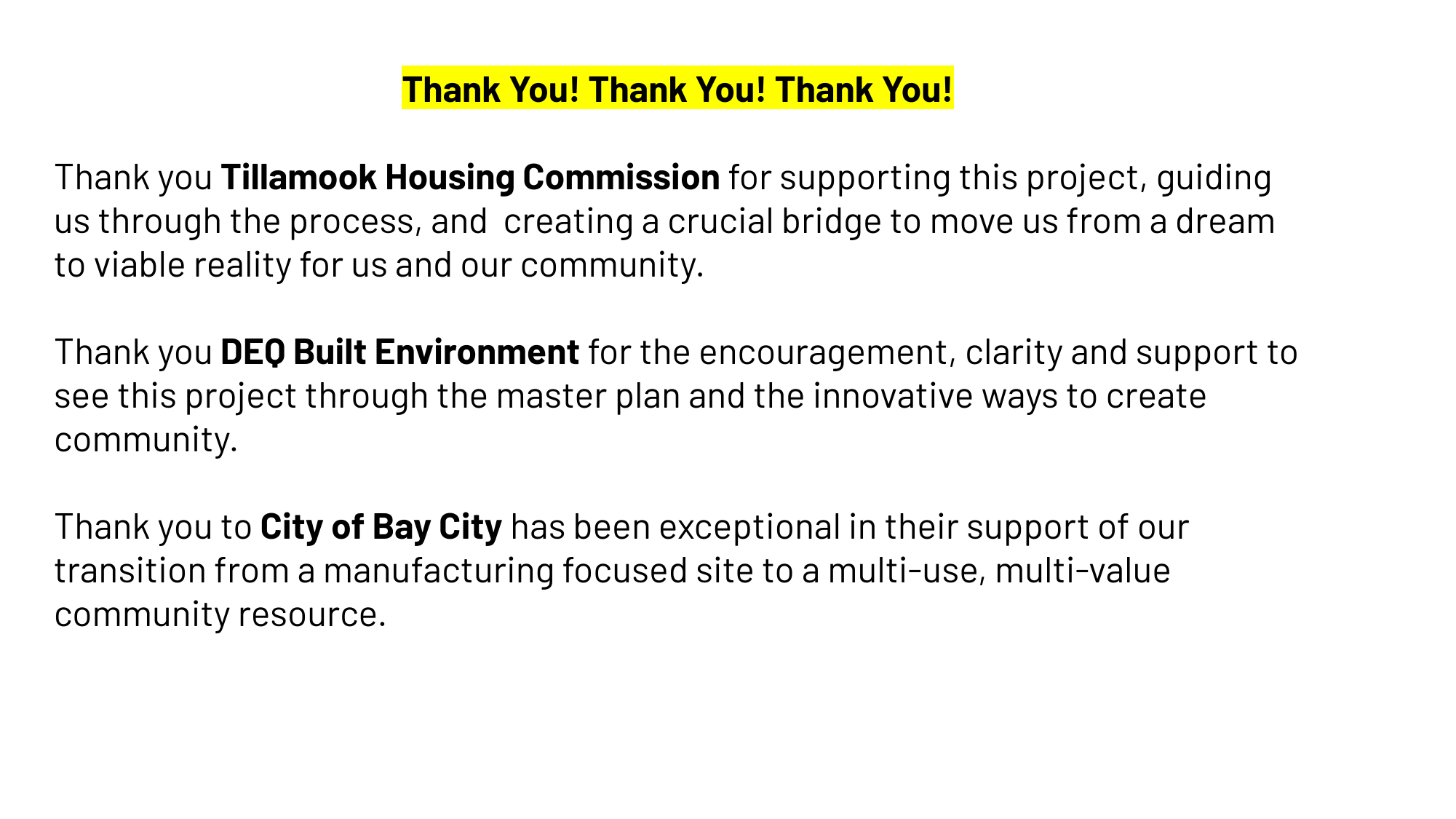

Thank You! Thank You! Thank You!

Thank you Tillamook Housing Commission for supporting this project, guiding us through the process, and  creating a crucial bridge to move us from a dream to viable reality for us and our community.

Thank you DEQ Built Environment for the encouragement, clarity and support to see this project through the master plan and the innovative ways to create community.

Thank you to City of Bay City has been exceptional in their support of our transition from a manufacturing focused site to a multi-use, multi-value community resource.